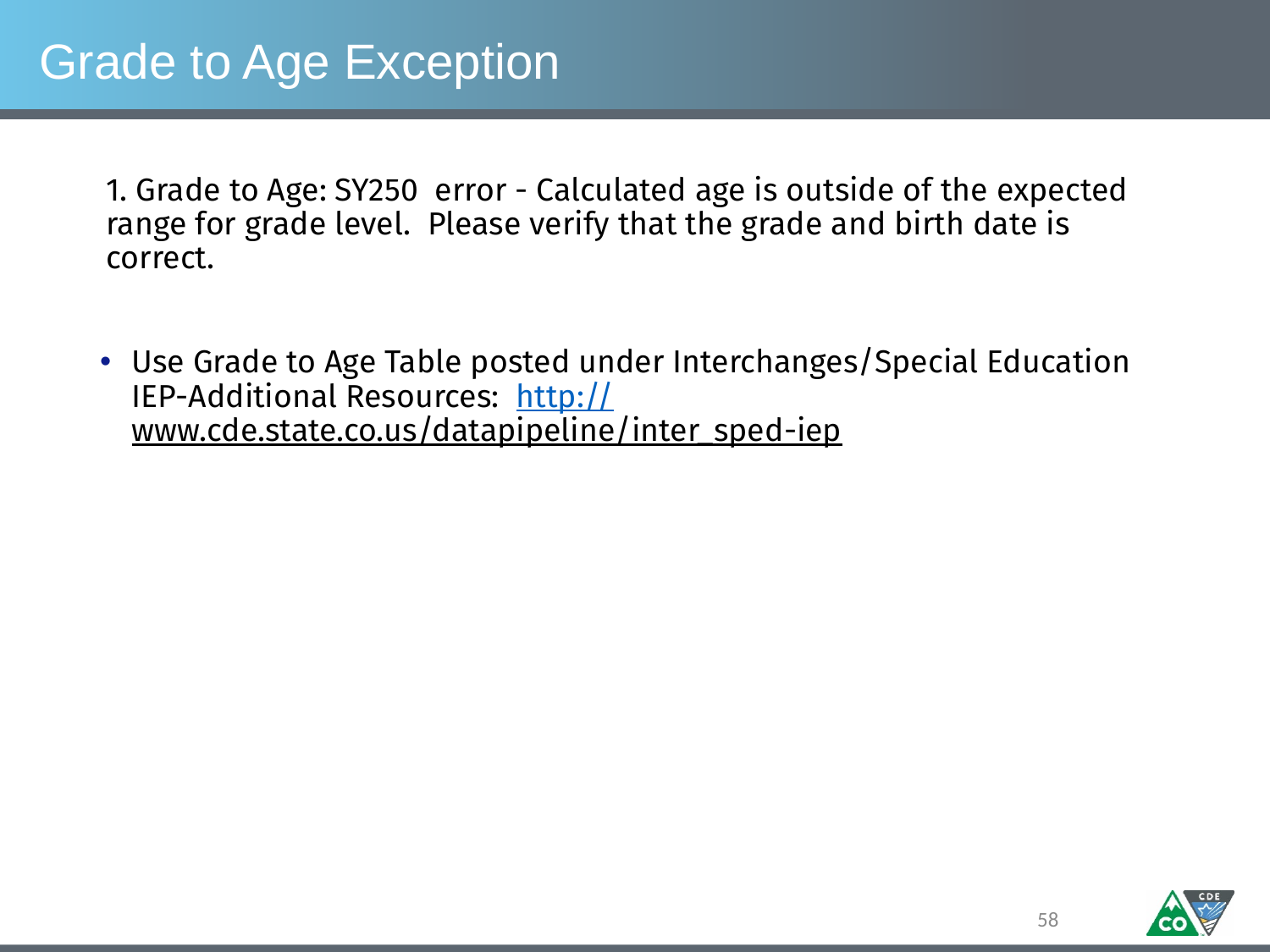

# Grade to Age Exception
1. Grade to Age: SY250  error - Calculated age is outside of the expected range for grade level.  Please verify that the grade and birth date is correct.

Use Grade to Age Table posted under Interchanges/Special Education IEP-Additional Resources:  http://www.cde.state.co.us/datapipeline/inter_sped-iep